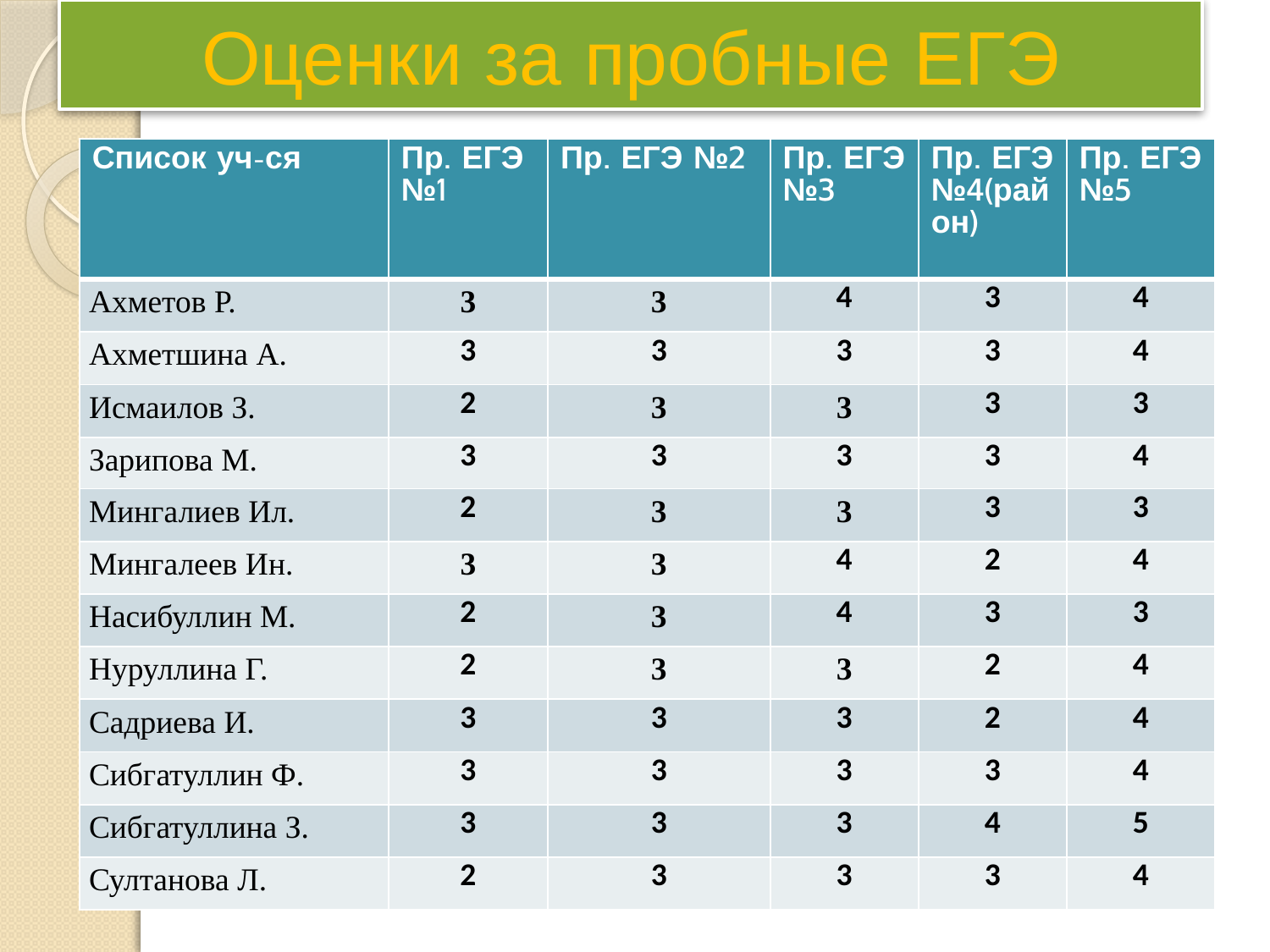

# Оценки за пробные ЕГЭ
| Список уч-ся | Пр. ЕГЭ №1 | Пр. ЕГЭ №2 | Пр. ЕГЭ №3 | Пр. ЕГЭ №4(район) | Пр. ЕГЭ №5 |
| --- | --- | --- | --- | --- | --- |
| Ахметов Р. | 3 | 3 | 4 | 3 | 4 |
| Ахметшина А. | 3 | 3 | 3 | 3 | 4 |
| Исмаилов З. | 2 | 3 | 3 | 3 | 3 |
| Зарипова М. | 3 | 3 | 3 | 3 | 4 |
| Мингалиев Ил. | 2 | 3 | 3 | 3 | 3 |
| Мингалеев Ин. | 3 | 3 | 4 | 2 | 4 |
| Насибуллин М. | 2 | 3 | 4 | 3 | 3 |
| Нуруллина Г. | 2 | 3 | 3 | 2 | 4 |
| Садриева И. | 3 | 3 | 3 | 2 | 4 |
| Сибгатуллин Ф. | 3 | 3 | 3 | 3 | 4 |
| Сибгатуллина З. | 3 | 3 | 3 | 4 | 5 |
| Султанова Л. | 2 | 3 | 3 | 3 | 4 |